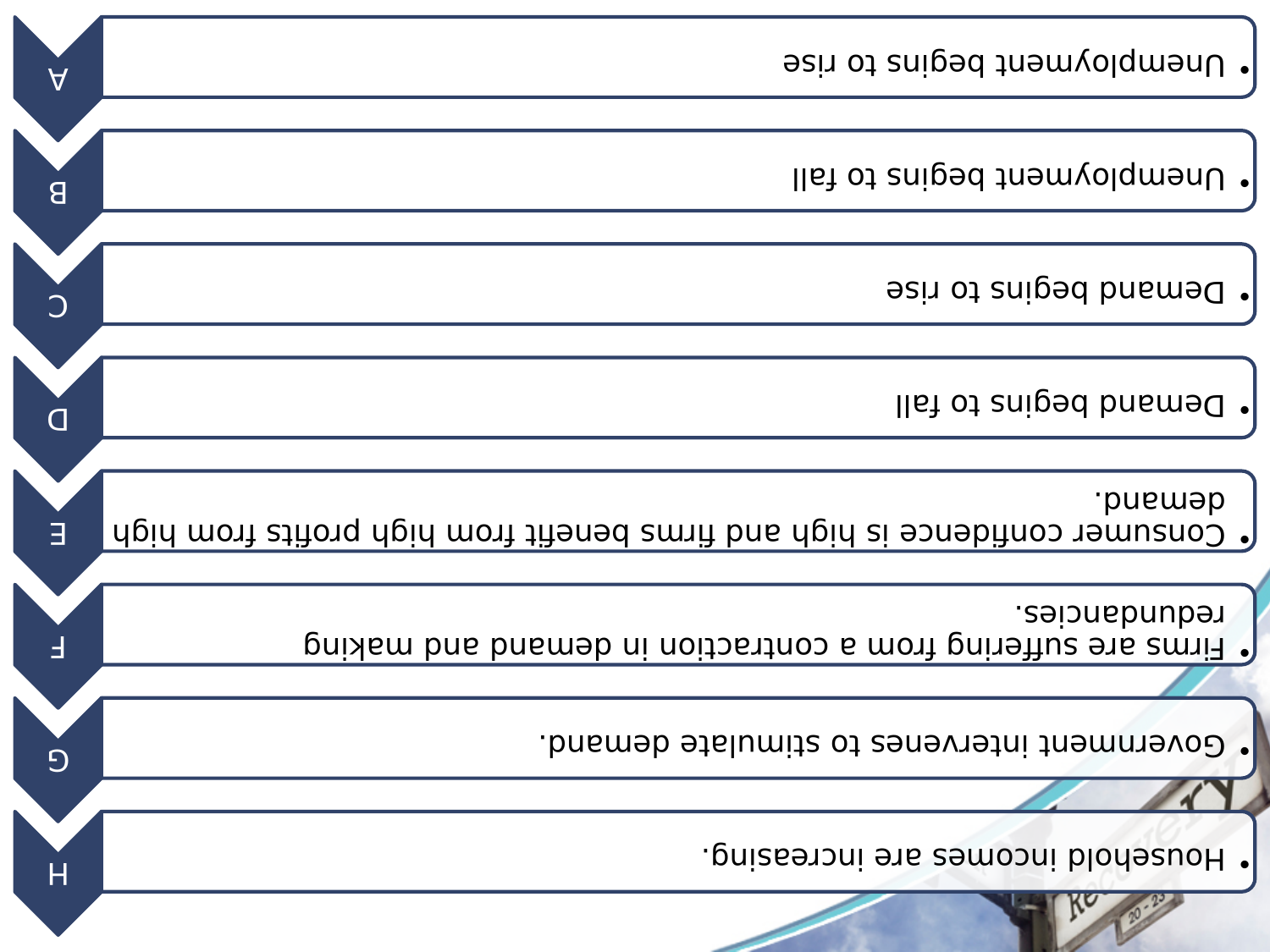

A
Unemployment begins to rise
B
Unemployment begins to fall
C
Demand begins to rise
D
Demand begins to fall
E
Consumer confidence is high and firms benefit from high profits from high demand.
F
Firms are suffering from a contraction in demand and making redundancies.
G
Government intervenes to stimulate demand.
H
Household incomes are increasing.